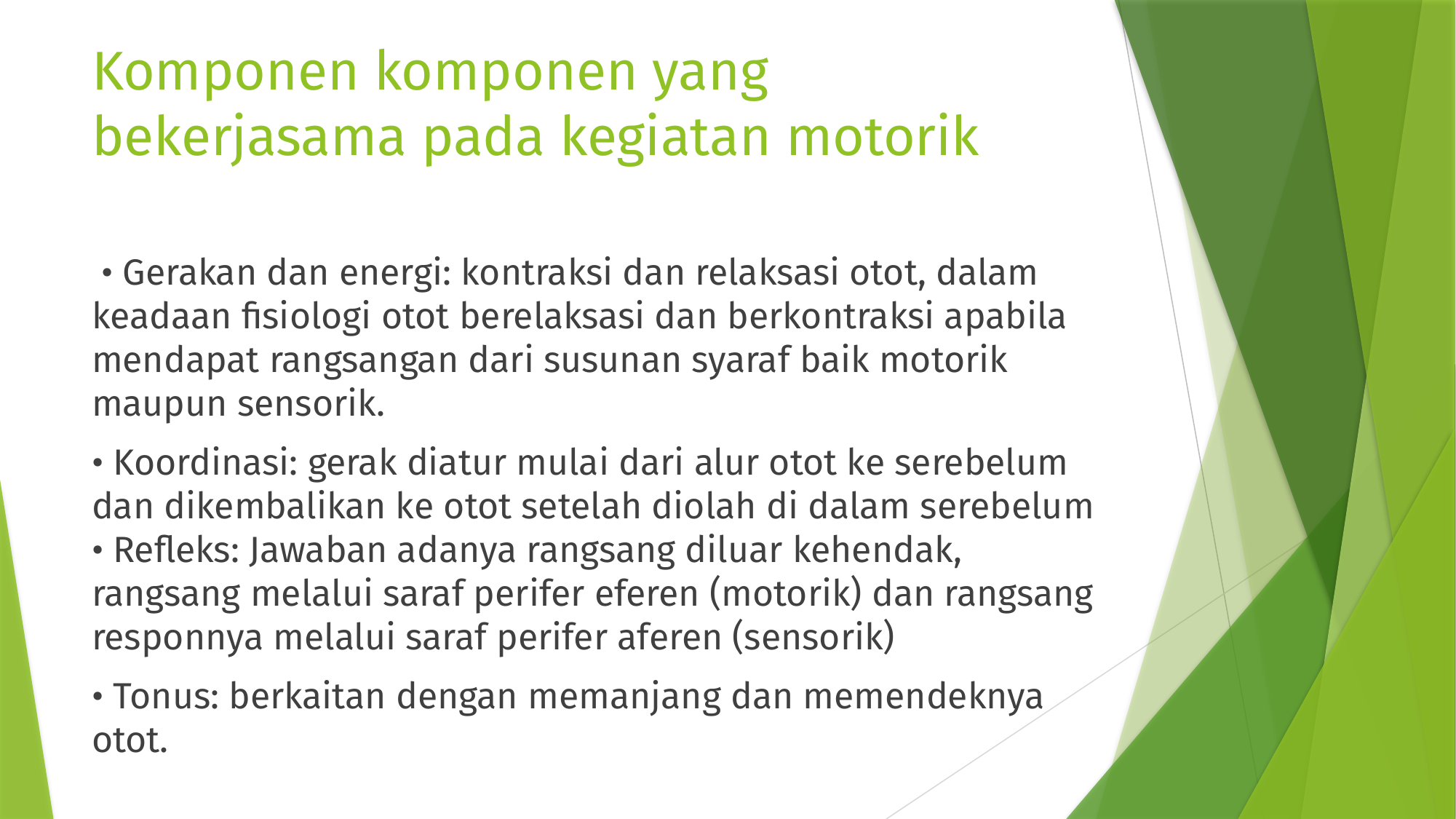

# Komponen komponen yang bekerjasama pada kegiatan motorik

 • Gerakan dan energi: kontraksi dan relaksasi otot, dalam keadaan fisiologi otot berelaksasi dan berkontraksi apabila mendapat rangsangan dari susunan syaraf baik motorik maupun sensorik.
• Koordinasi: gerak diatur mulai dari alur otot ke serebelum dan dikembalikan ke otot setelah diolah di dalam serebelum • Refleks: Jawaban adanya rangsang diluar kehendak, rangsang melalui saraf perifer eferen (motorik) dan rangsang responnya melalui saraf perifer aferen (sensorik)
• Tonus: berkaitan dengan memanjang dan memendeknya otot.